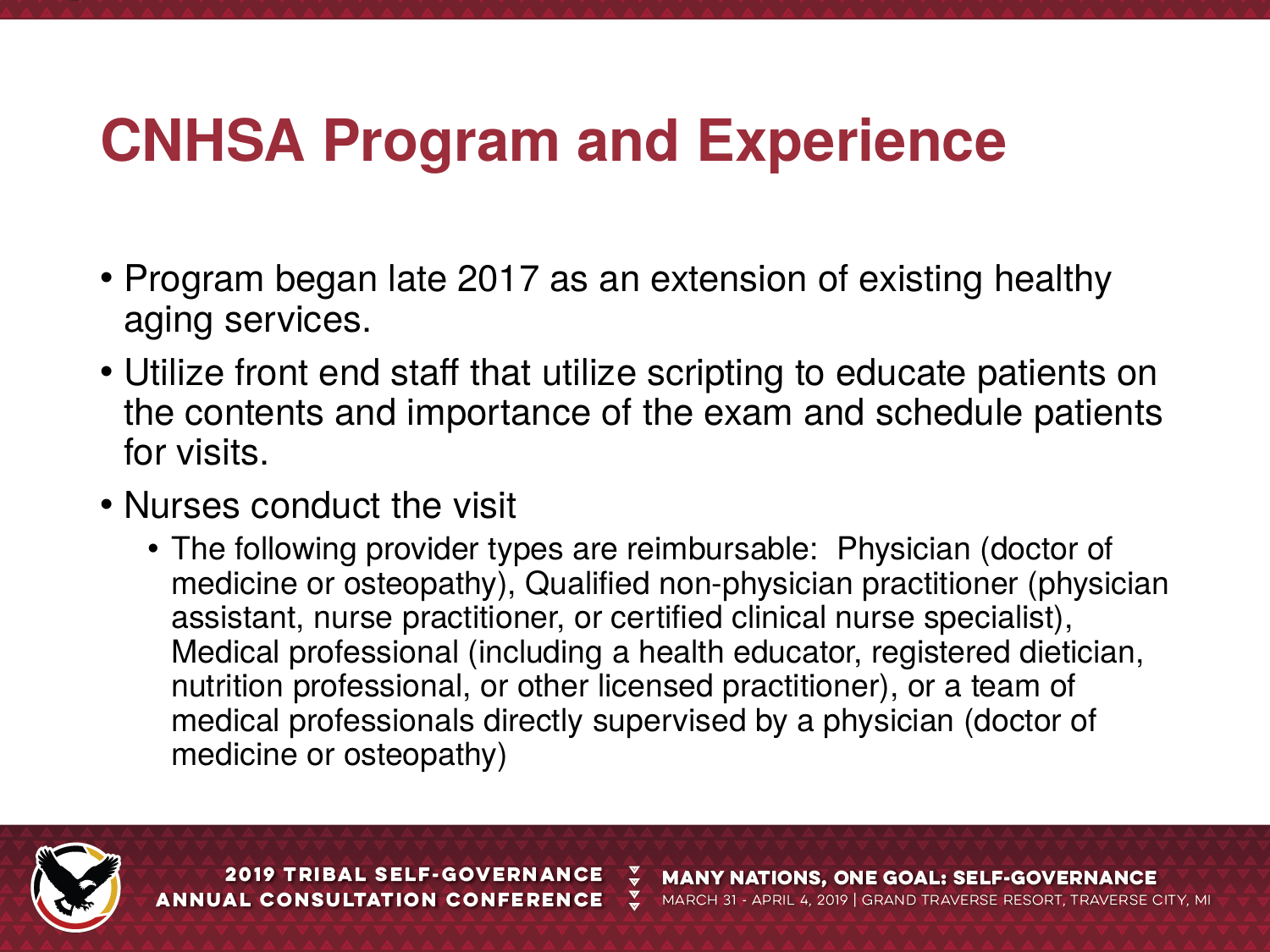

# CNHSA Program and Experience
Program began late 2017 as an extension of existing healthy aging services.
Utilize front end staff that utilize scripting to educate patients on the contents and importance of the exam and schedule patients for visits.
Nurses conduct the visit
The following provider types are reimbursable:  Physician (doctor of medicine or osteopathy), Qualified non-physician practitioner (physician assistant, nurse practitioner, or certified clinical nurse specialist), Medical professional (including a health educator, registered dietician, nutrition professional, or other licensed practitioner), or a team of medical professionals directly supervised by a physician (doctor of medicine or osteopathy)